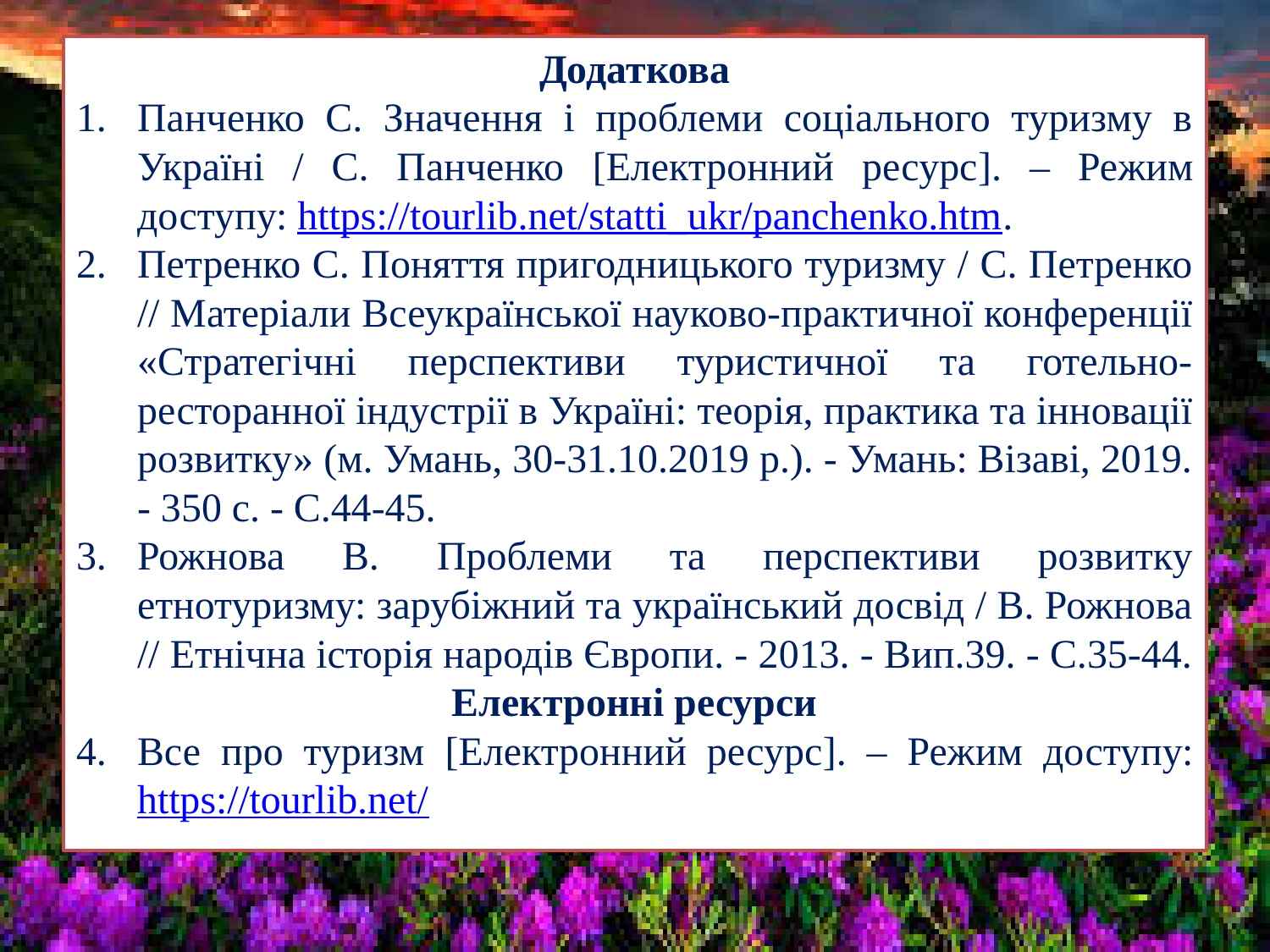

Додаткова
Панченко С. Значення і проблеми соціального туризму в Україні / С. Панченко [Електронний ресурс]. – Режим доступу: https://tourlib.net/statti_ukr/panchenko.htm.
Петренко С. Поняття пригодницького туризму / С. Петренко // Матеріали Всеукраїнської науково-практичної конференції «Стратегічні перспективи туристичної та готельно-ресторанної індустрії в Україні: теорія, практика та інновації розвитку» (м. Умань, 30-31.10.2019 р.). - Умань: Візаві, 2019. - 350 с. - С.44-45.
Рожнова В. Проблеми та перспективи розвитку етнотуризму: зарубіжний та український досвід / В. Рожнова // Етнічна історія народів Європи. - 2013. - Вип.39. - С.35-44.
Електронні ресурси
Все про туризм [Електронний ресурс]. – Режим доступу: https://tourlib.net/